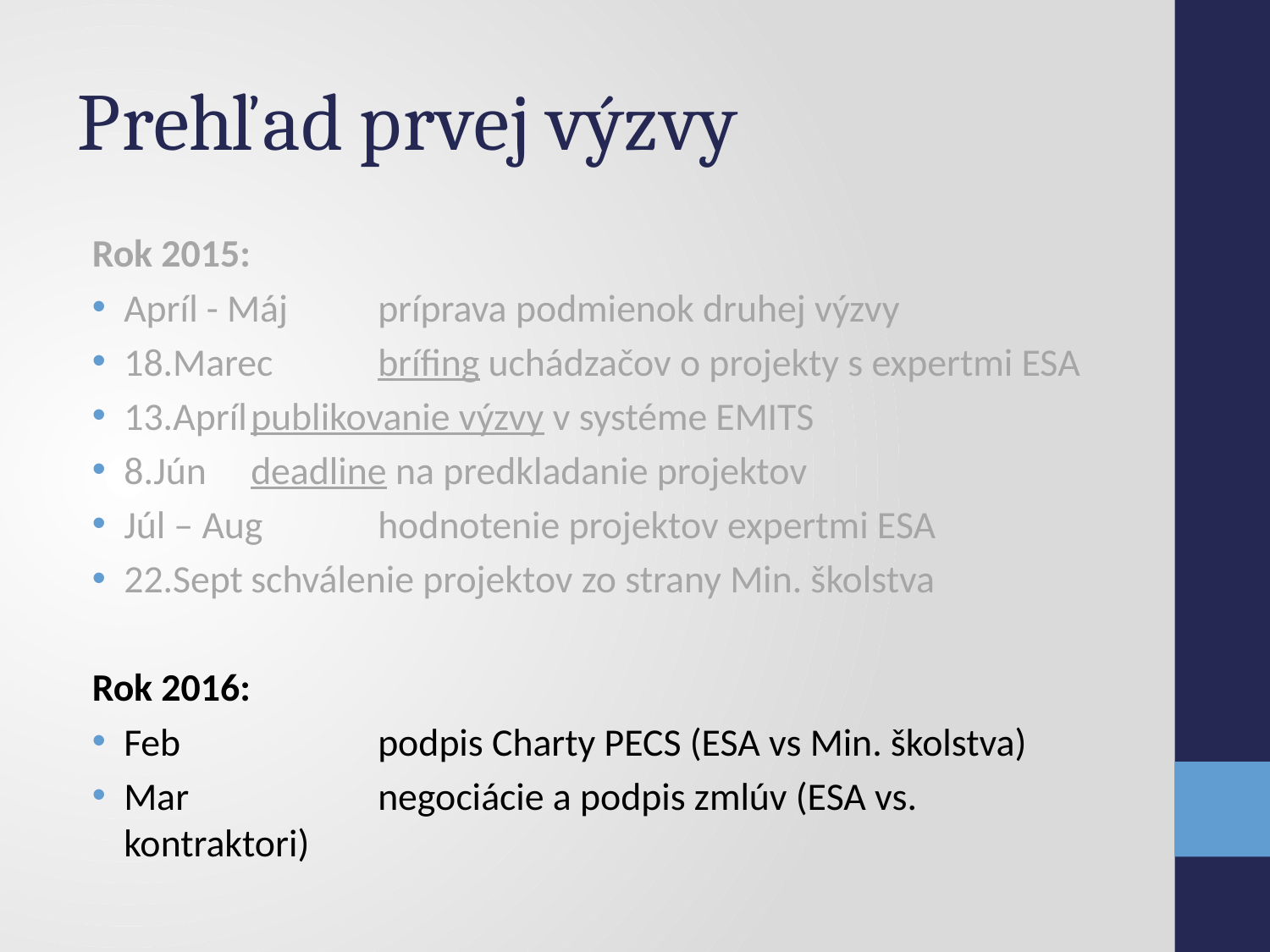

# Prehľad prvej výzvy
Rok 2015:
Apríl - Máj 	príprava podmienok druhej výzvy
18.Marec	brífing uchádzačov o projekty s expertmi ESA
13.Apríl	publikovanie výzvy v systéme EMITS
8.Jún	deadline na predkladanie projektov
Júl – Aug	hodnotenie projektov expertmi ESA
22.Sept	schválenie projektov zo strany Min. školstva

Rok 2016:
Feb		podpis Charty PECS (ESA vs Min. školstva)
Mar		negociácie a podpis zmlúv (ESA vs. kontraktori)